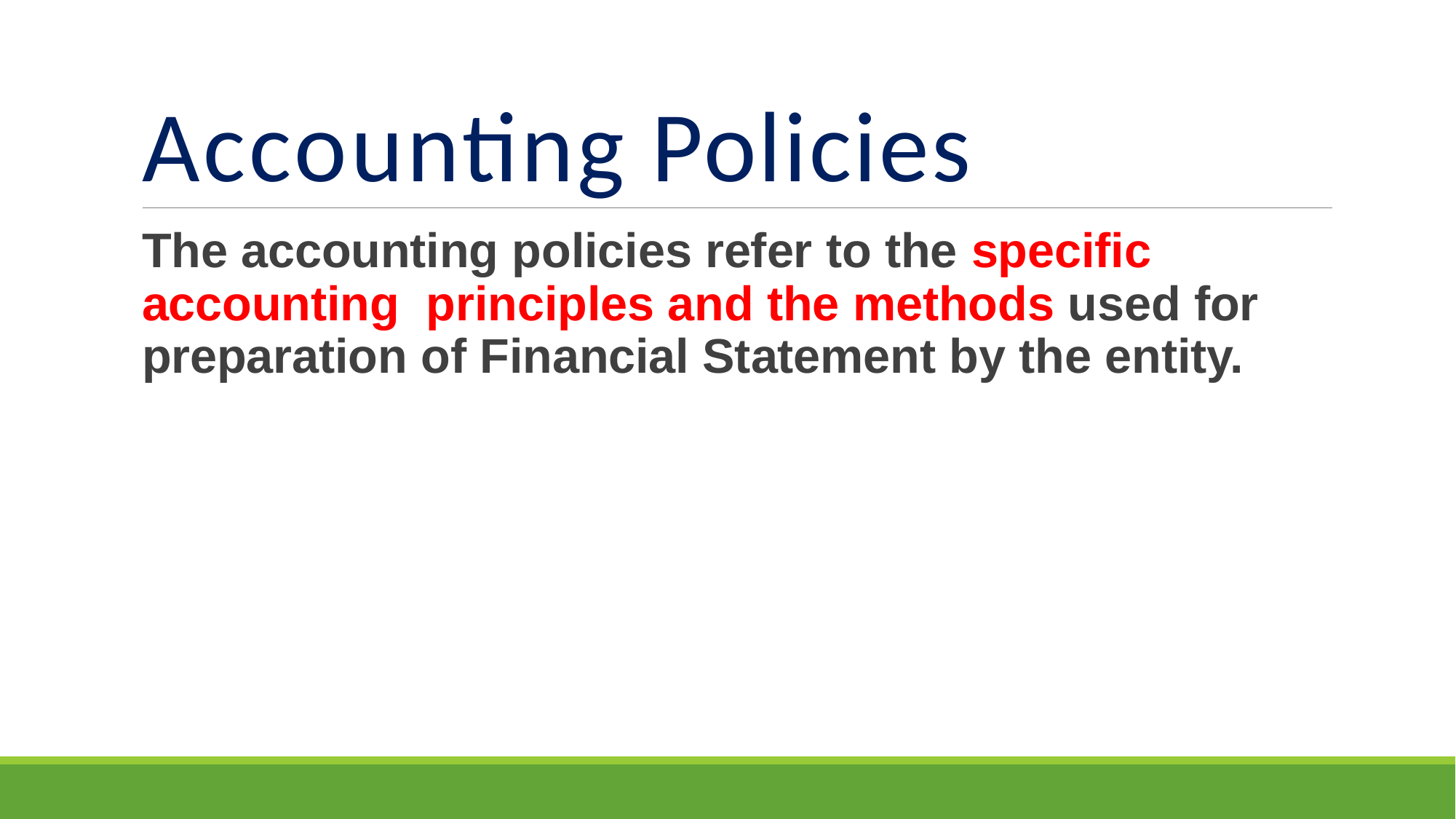

# Accounting Policies
The accounting policies refer to the specific accounting  principles and the methods used for preparation of Financial Statement by the entity.